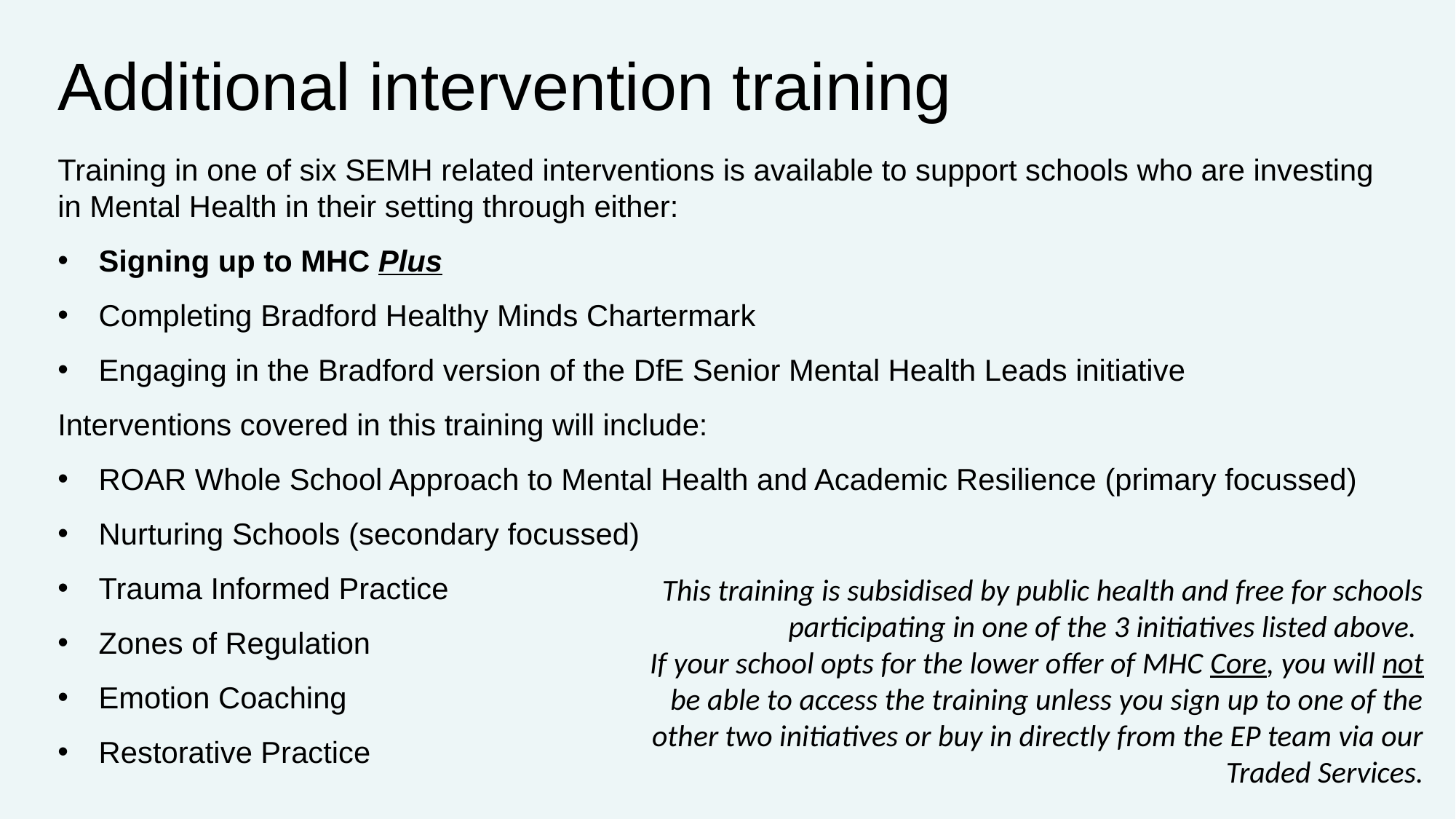

# Additional intervention training
Training in one of six SEMH related interventions is available to support schools who are investing in Mental Health in their setting through either:
Signing up to MHC Plus
Completing Bradford Healthy Minds Chartermark
Engaging in the Bradford version of the DfE Senior Mental Health Leads initiative
Interventions covered in this training will include:
ROAR Whole School Approach to Mental Health and Academic Resilience (primary focussed)
Nurturing Schools (secondary focussed)
Trauma Informed Practice
Zones of Regulation
Emotion Coaching
Restorative Practice
This training is subsidised by public health and free for schools participating in one of the 3 initiatives listed above.
If your school opts for the lower offer of MHC Core, you will not be able to access the training unless you sign up to one of the other two initiatives or buy in directly from the EP team via our Traded Services.